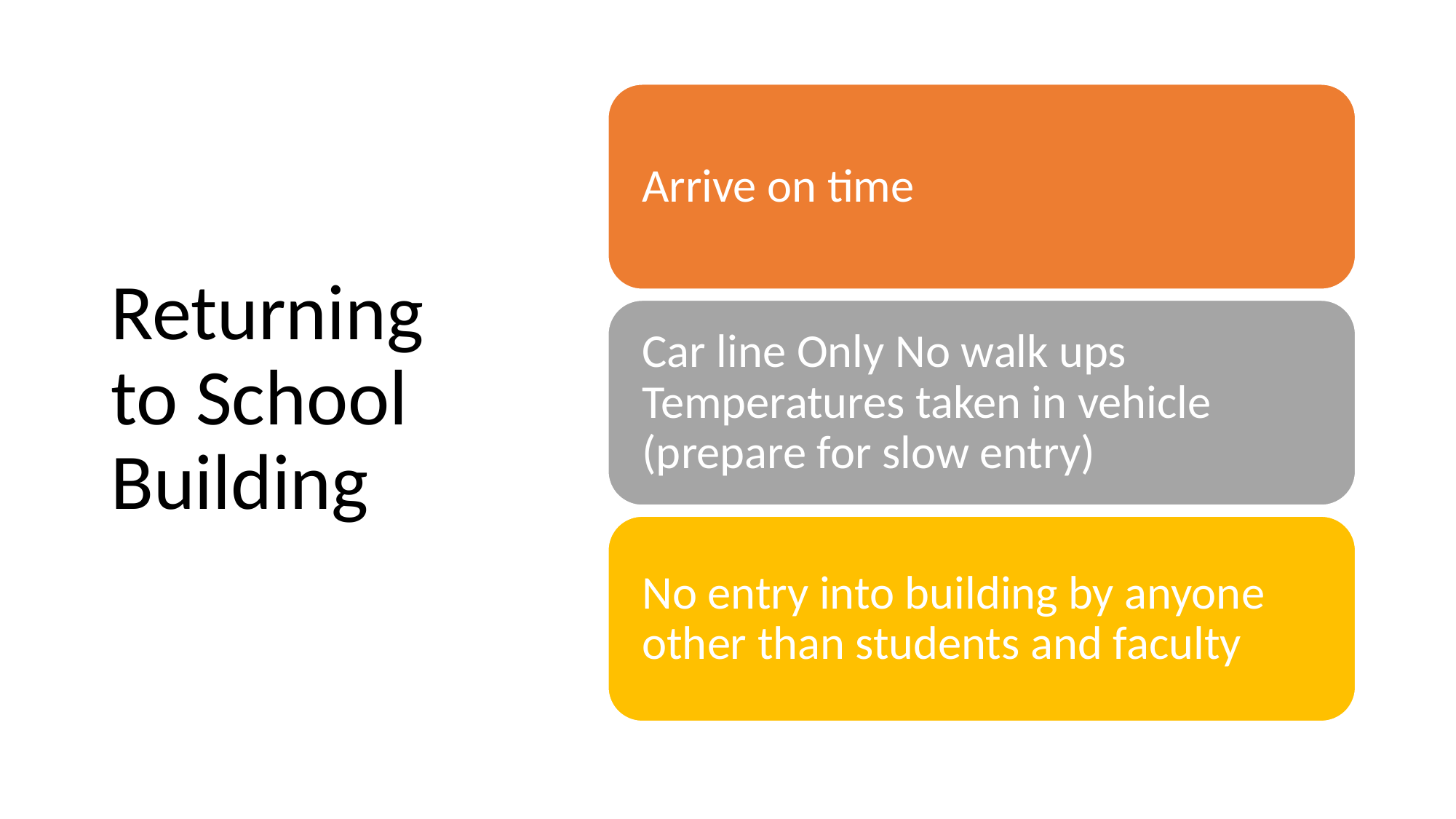

# Returning to School Building
Arrive on time
Car line Only No walk ups Temperatures taken in vehicle (prepare for slow entry)
No entry into building by anyone other than students and faculty